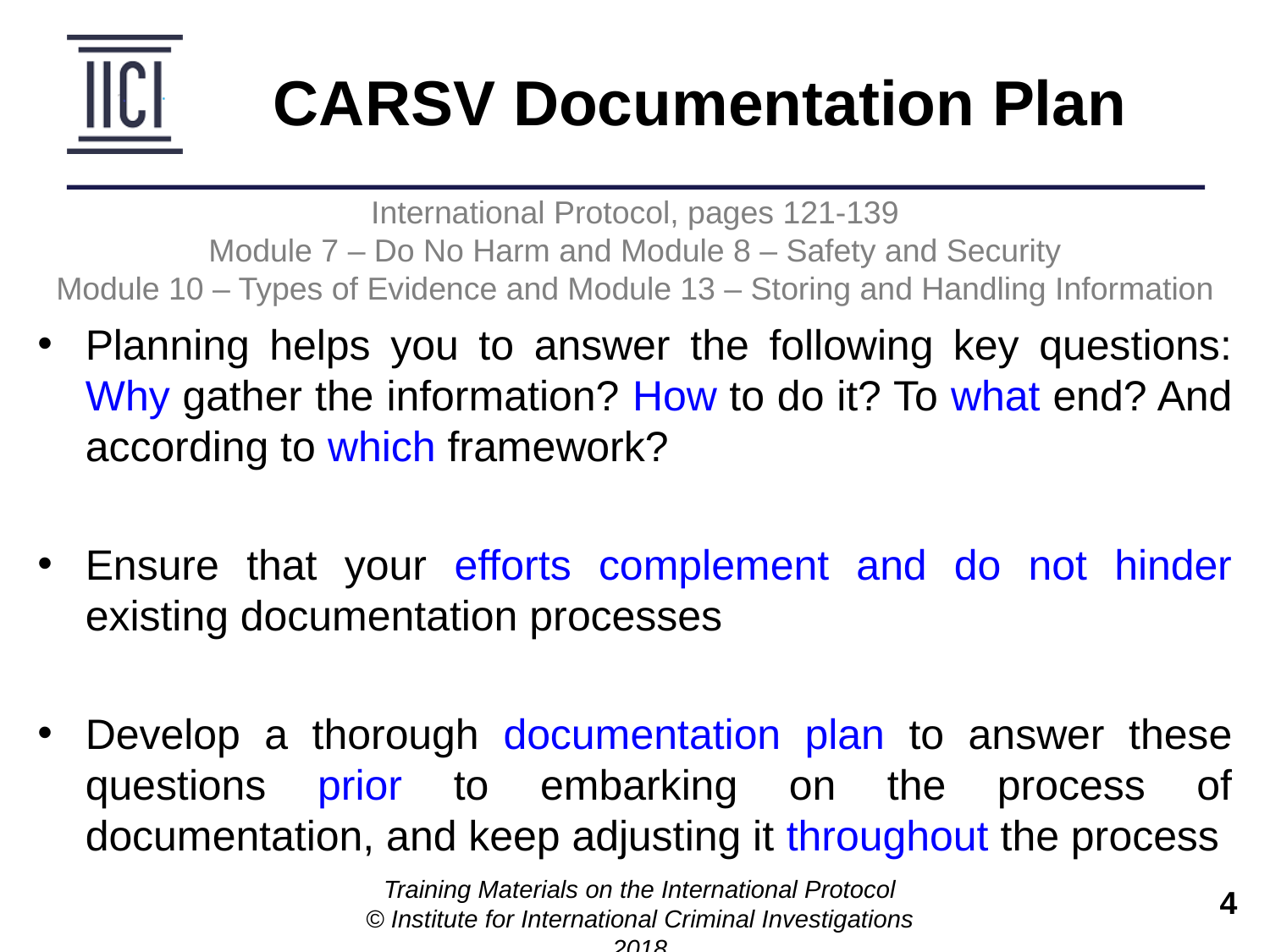

CARSV Documentation Plan
International Protocol, pages 121-139
Module 7 – Do No Harm and Module 8 – Safety and Security
Module 10 – Types of Evidence and Module 13 – Storing and Handling Information

Planning helps you to answer the following key questions: Why gather the information? How to do it? To what end? And according to which framework?

Ensure that your efforts complement and do not hinder existing documentation processes

Develop a thorough documentation plan to answer these questions prior to embarking on the process of documentation, and keep adjusting it throughout the process

Training Materials on the International Protocol
© Institute for International Criminal Investigations 2018
 	4